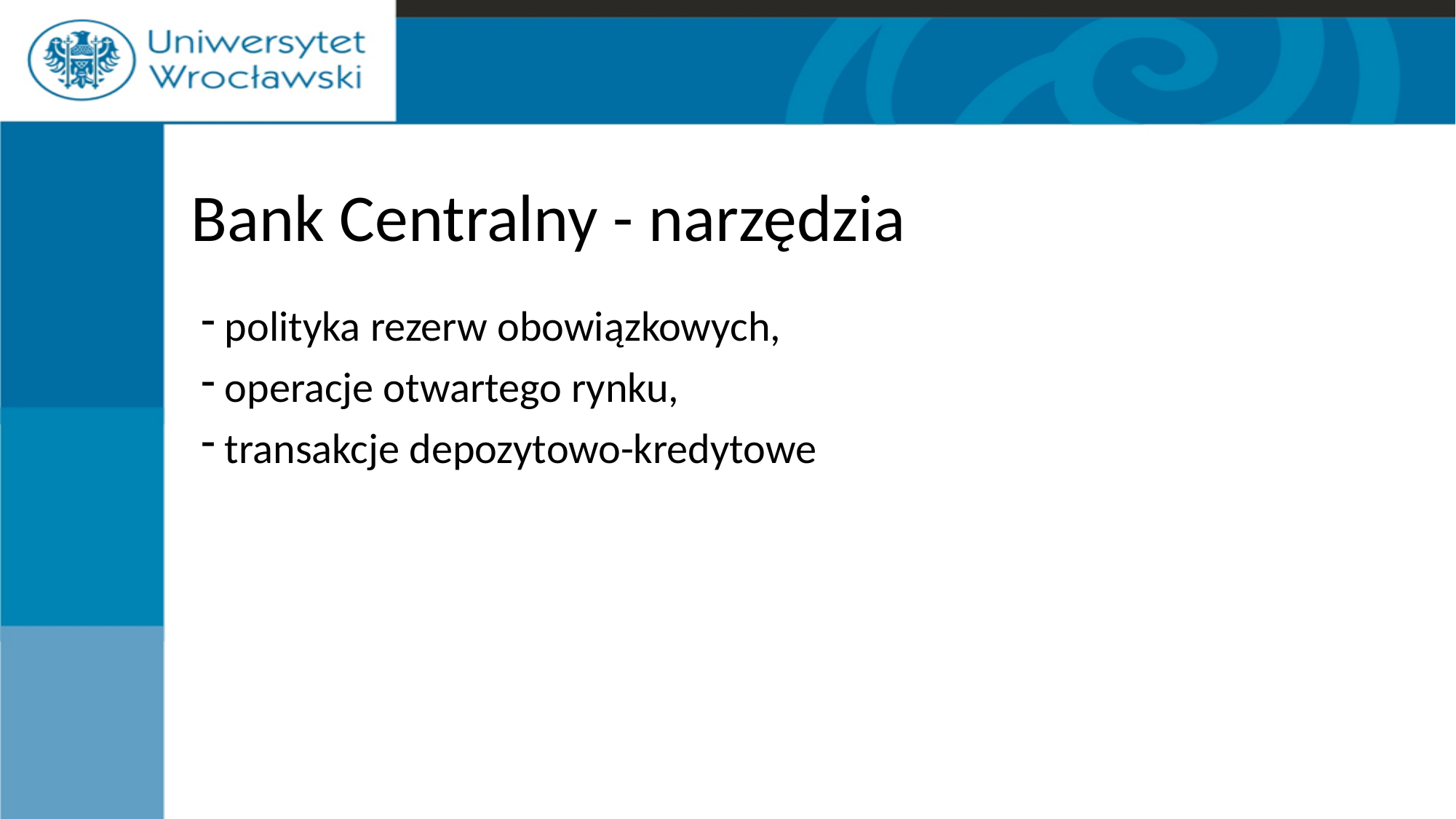

# Bank Centralny - narzędzia
 polityka rezerw obowiązkowych,
 operacje otwartego rynku,
 transakcje depozytowo-kredytowe